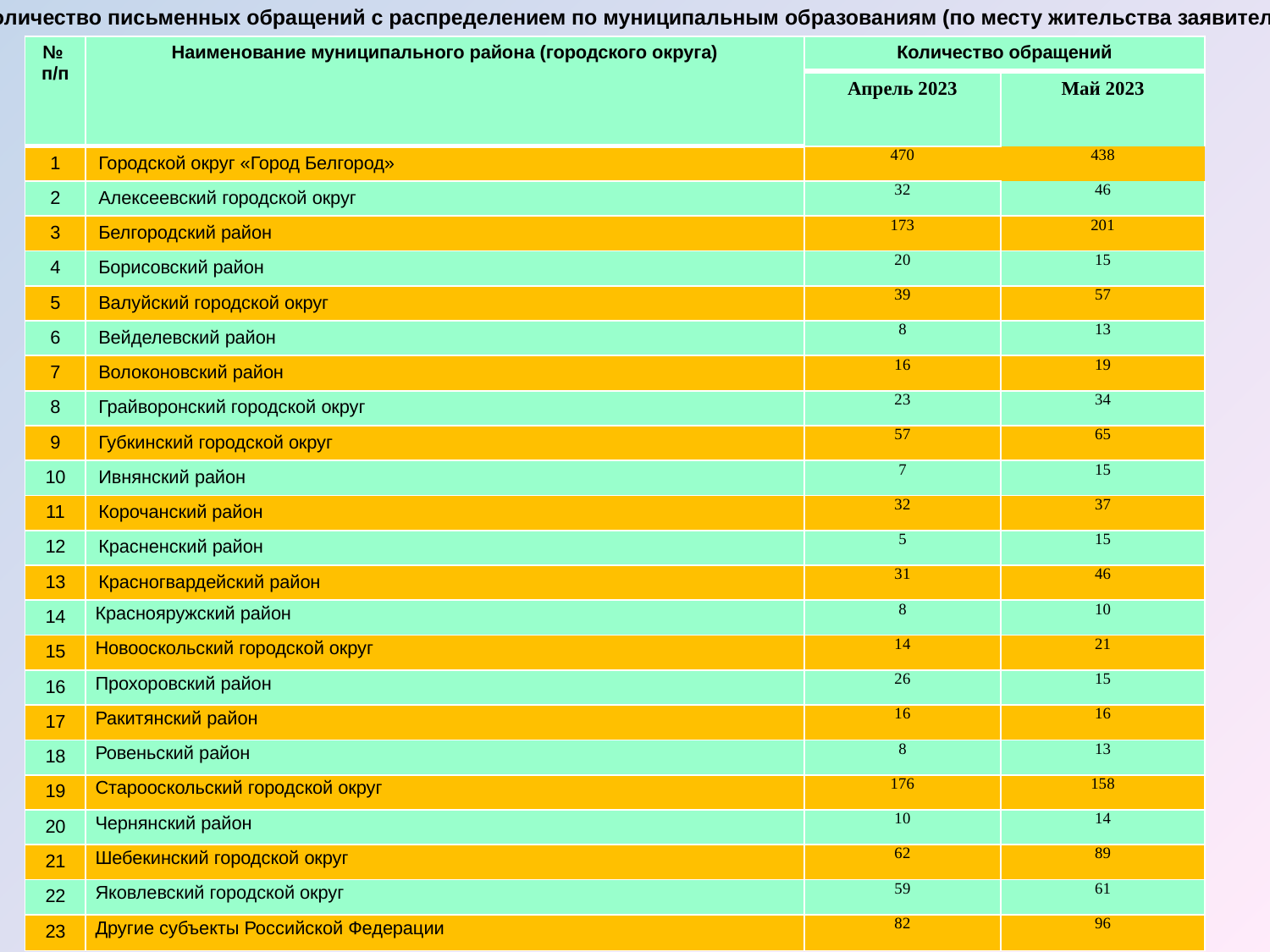

Количество письменных обращений с распределением по муниципальным образованиям (по месту жительства заявителей)
| № п/п | Наименование муниципального района (городского округа) | Количество обращений |  |
| --- | --- | --- | --- |
|  |  | Апрель 2023 | Май 2023 |
| 1 | Городской округ «Город Белгород» | 470 | 438 |
| 2 | Алексеевский городской округ | 32 | 46 |
| 3 | Белгородский район | 173 | 201 |
| 4 | Борисовский район | 20 | 15 |
| 5 | Валуйский городской округ | 39 | 57 |
| 6 | Вейделевский район | 8 | 13 |
| 7 | Волоконовский район | 16 | 19 |
| 8 | Грайворонский городской округ | 23 | 34 |
| 9 | Губкинский городской округ | 57 | 65 |
| 10 | Ивнянский район | 7 | 15 |
| 11 | Корочанский район | 32 | 37 |
| 12 | Красненский район | 5 | 15 |
| 13 | Красногвардейский район | 31 | 46 |
| 14 | Краснояружский район | 8 | 10 |
| 15 | Новооскольский городской округ | 14 | 21 |
| 16 | Прохоровский район | 26 | 15 |
| 17 | Ракитянский район | 16 | 16 |
| 18 | Ровеньский район | 8 | 13 |
| 19 | Старооскольский городской округ | 176 | 158 |
| 20 | Чернянский район | 10 | 14 |
| 21 | Шебекинский городской округ | 62 | 89 |
| 22 | Яковлевский городской округ | 59 | 61 |
| 23 | Другие субъекты Российской Федерации | 82 | 96 |